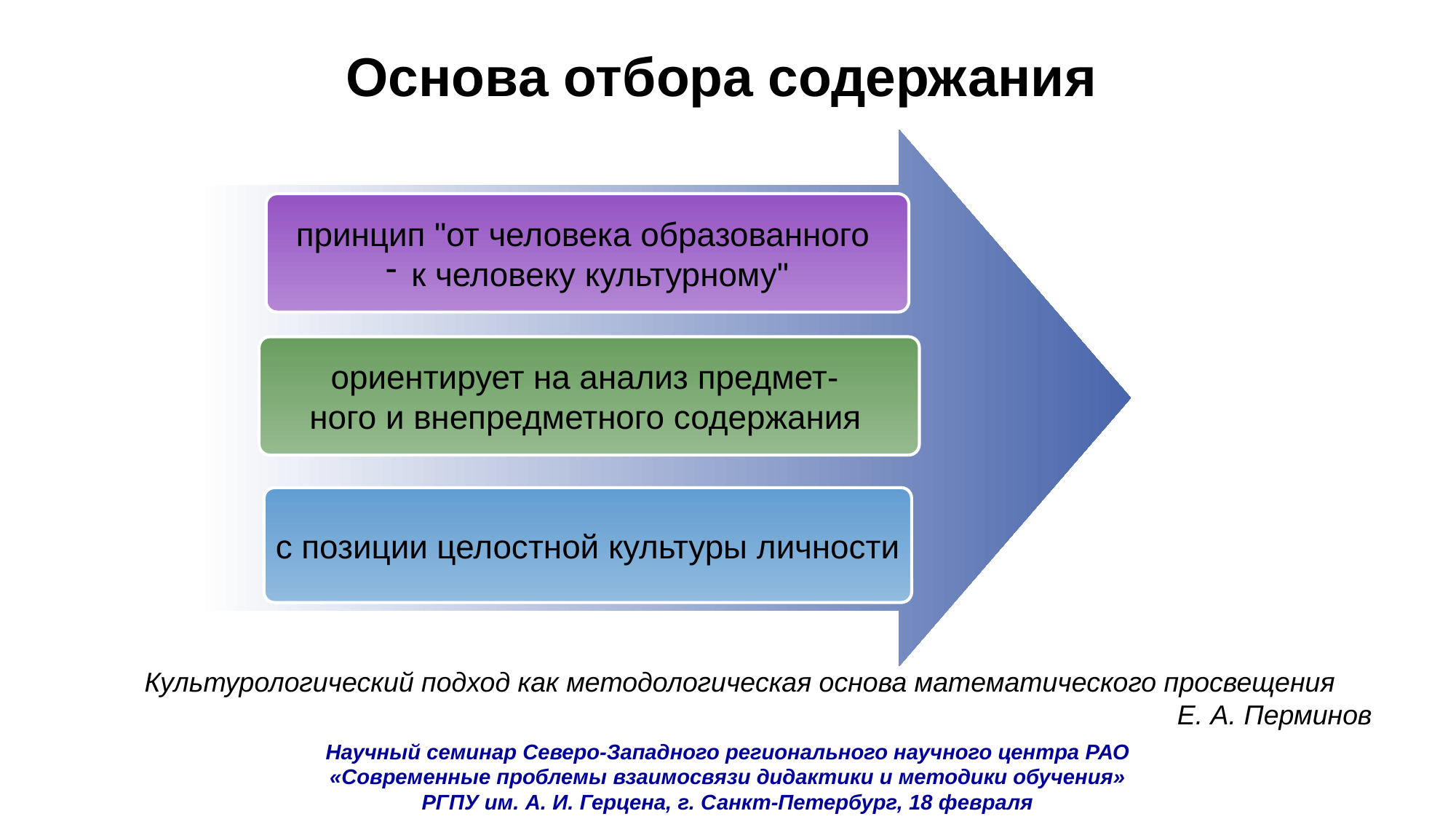

# Основа отбора содержания

принцип "от человека образованного
к человеку культурному"
ориентирует на анализ предмет-
ного и внепредметного содержания

с позиции целостной культуры личности
Культурологический подход как методологическая основа математического просвещения
Е. А. Перминов
Научный семинар Северо-Западного регионального научного центра РАО
«Современные проблемы взаимосвязи дидактики и методики обучения»
РГПУ им. А. И. Герцена, г. Санкт-Петербург, 18 февраля